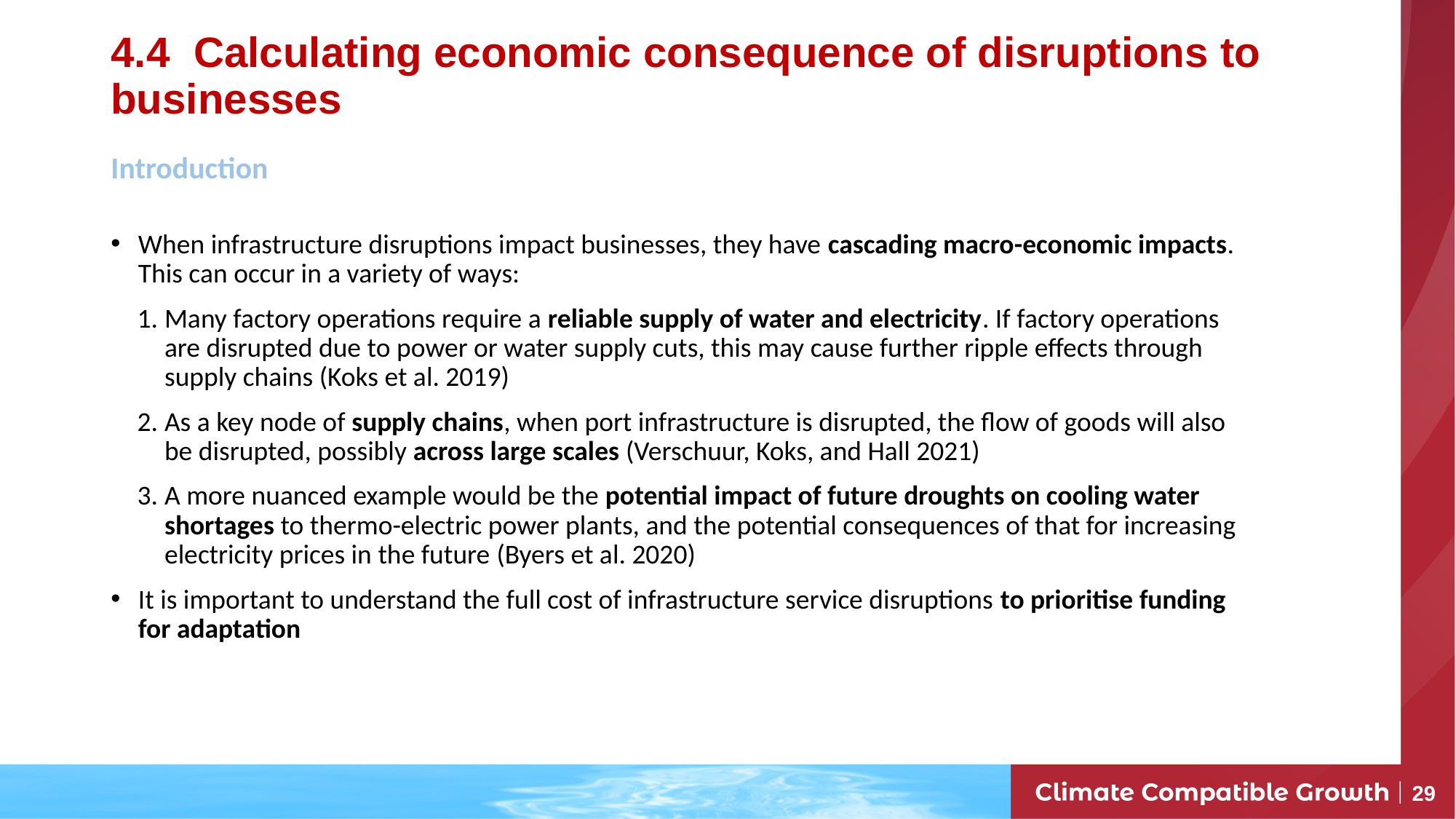

# 4.4  Calculating economic consequence of disruptions to businesses
Introduction

When infrastructure disruptions impact businesses, they have cascading macro-economic impacts. This can occur in a variety of ways:
Many factory operations require a reliable supply of water and electricity. If factory operations are disrupted due to power or water supply cuts, this may cause further ripple effects through supply chains (Koks et al. 2019)
As a key node of supply chains, when port infrastructure is disrupted, the flow of goods will also be disrupted, possibly across large scales (Verschuur, Koks, and Hall 2021)
A more nuanced example would be the potential impact of future droughts on cooling water shortages to thermo-electric power plants, and the potential consequences of that for increasing electricity prices in the future (Byers et al. 2020)
It is important to understand the full cost of infrastructure service disruptions to prioritise funding for adaptation